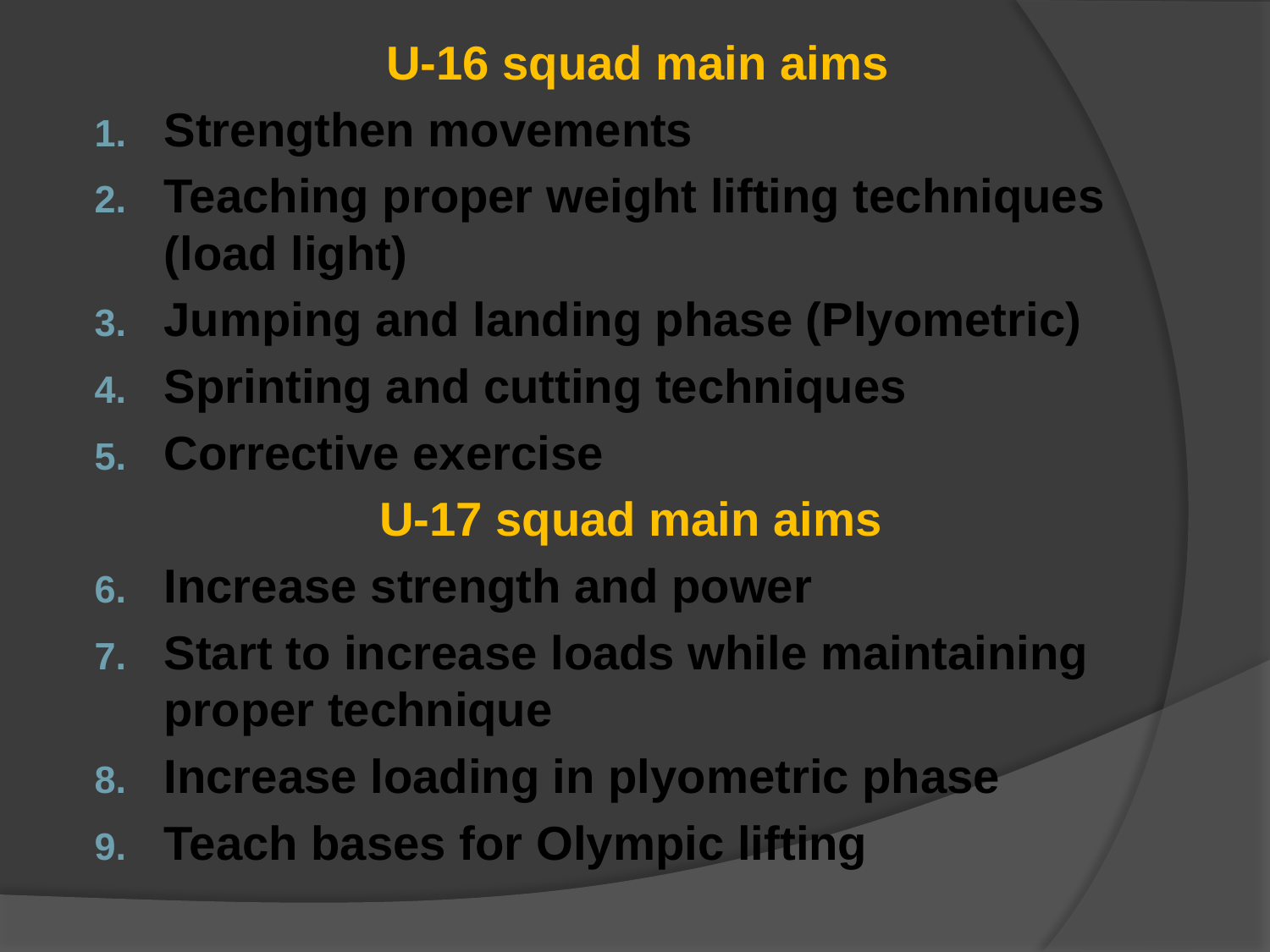

U-16 squad main aims
Strengthen movements
Teaching proper weight lifting techniques (load light)
Jumping and landing phase (Plyometric)
Sprinting and cutting techniques
Corrective exercise
U-17 squad main aims
Increase strength and power
Start to increase loads while maintaining proper technique
Increase loading in plyometric phase
Teach bases for Olympic lifting